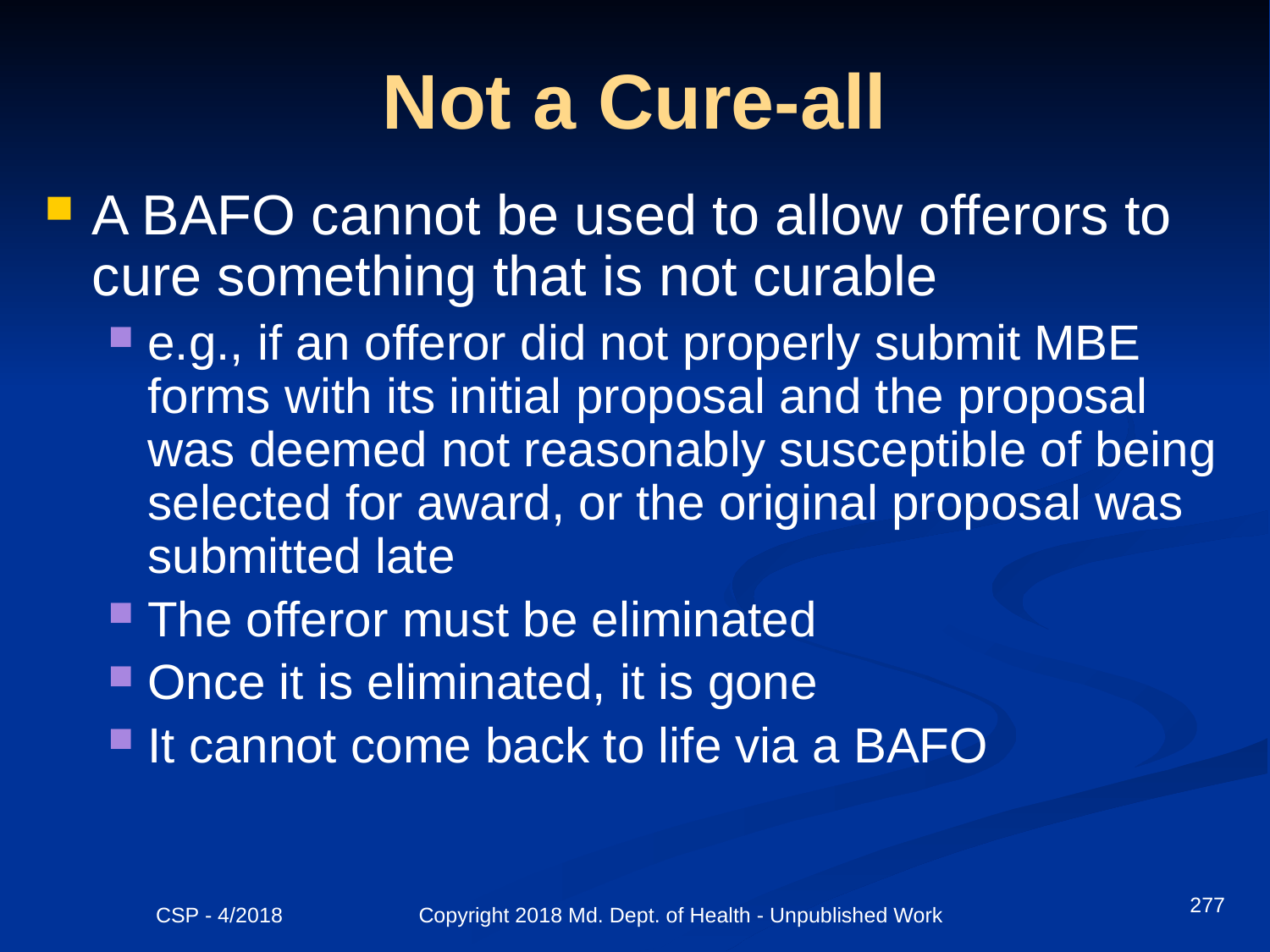

# Not a Cure-all
A BAFO cannot be used to allow offerors to cure something that is not curable
e.g., if an offeror did not properly submit MBE forms with its initial proposal and the proposal was deemed not reasonably susceptible of being selected for award, or the original proposal was submitted late
The offeror must be eliminated
Once it is eliminated, it is gone
It cannot come back to life via a BAFO
277
CSP - 4/2018                       Copyright 2018 Md. Dept. of Health - Unpublished Work